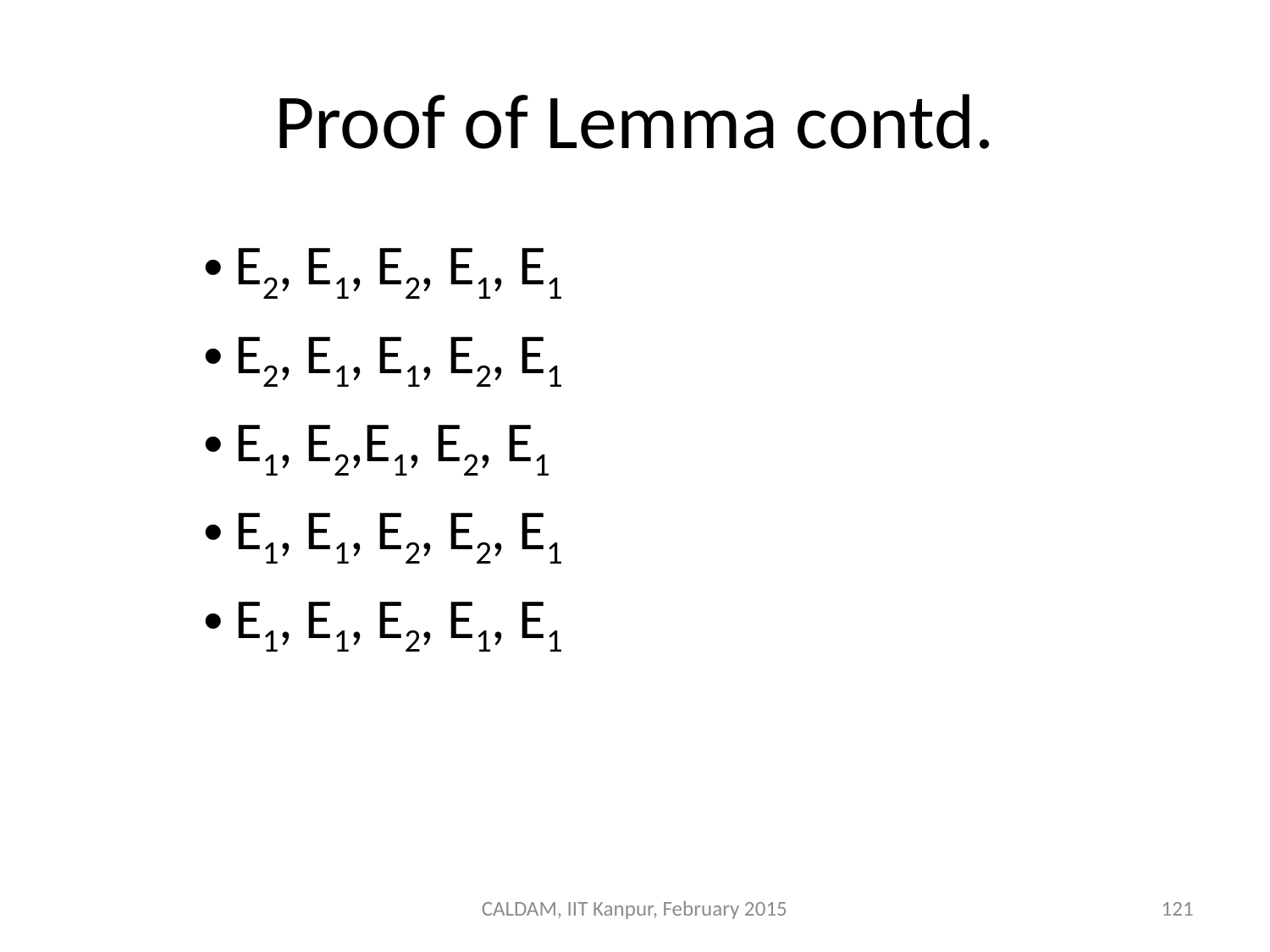

# Proof of Lemma contd.
E2, E1, E2, E1, E1
E2, E1, E1, E2, E1
E1, E2,E1, E2, E1
E1, E1, E2, E2, E1
E1, E1, E2, E1, E1

CALDAM, IIT Kanpur, February 2015
121